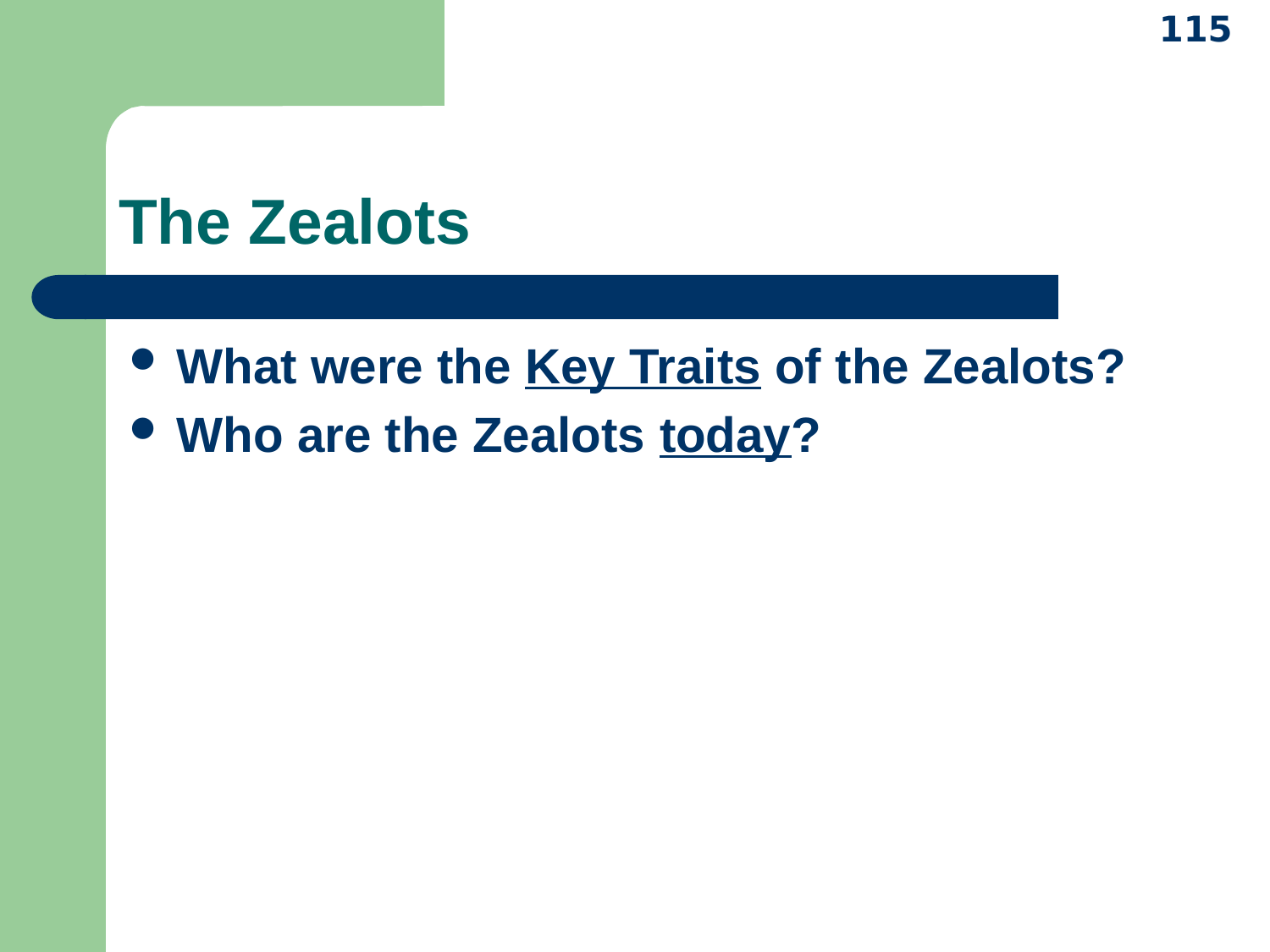

115
# The Zealots
What were the Key Traits of the Zealots?
Who are the Zealots today?